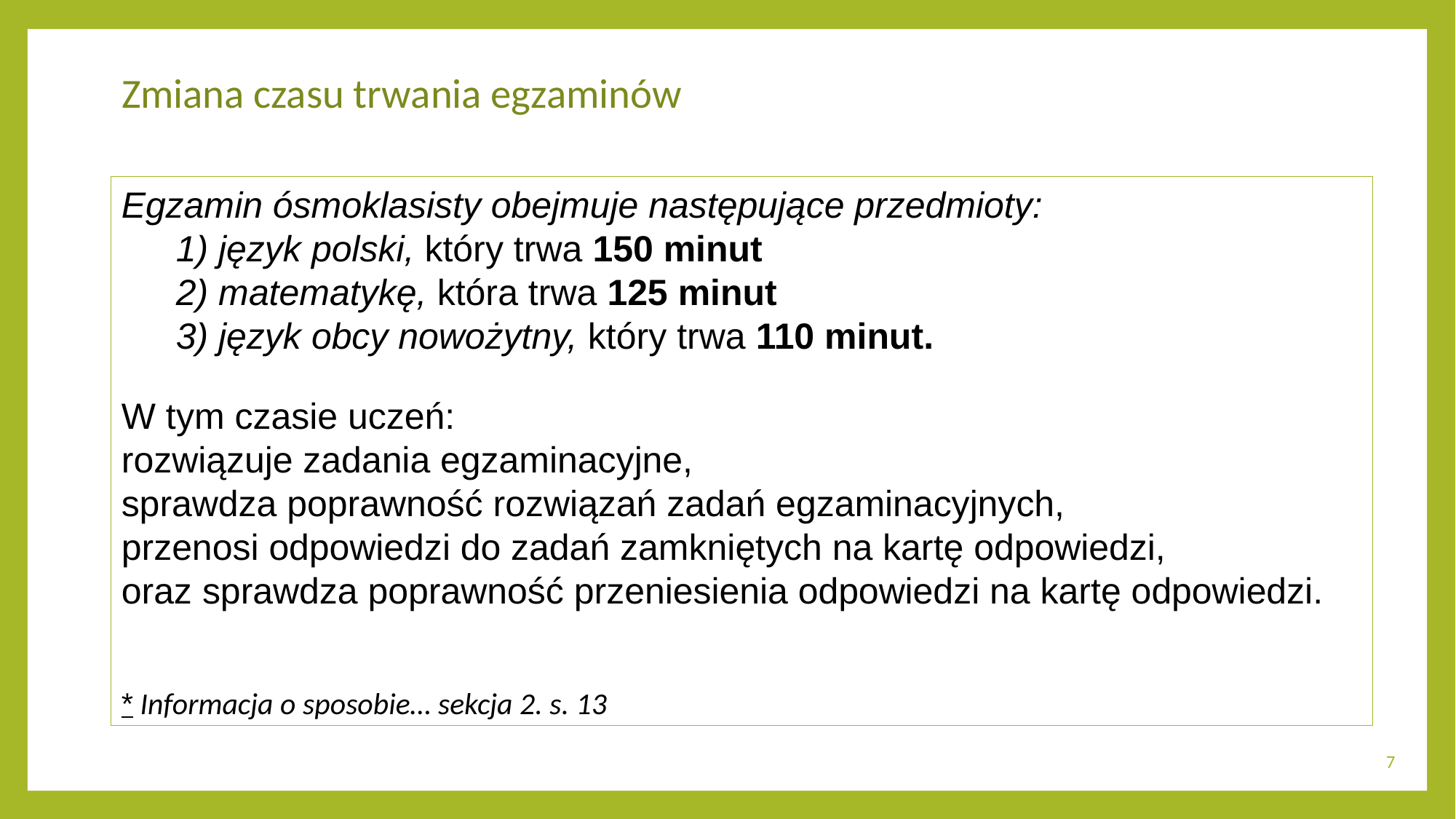

# Zmiana czasu trwania egzaminów
Egzamin ósmoklasisty obejmuje następujące przedmioty:
1) język polski, który trwa 150 minut
2) matematykę, która trwa 125 minut
3) język obcy nowożytny, który trwa 110 minut.

W tym czasie uczeń:
rozwiązuje zadania egzaminacyjne,
sprawdza poprawność rozwiązań zadań egzaminacyjnych,
przenosi odpowiedzi do zadań zamkniętych na kartę odpowiedzi,
oraz sprawdza poprawność przeniesienia odpowiedzi na kartę odpowiedzi.

* Informacja o sposobie… sekcja 2. s. 13
7